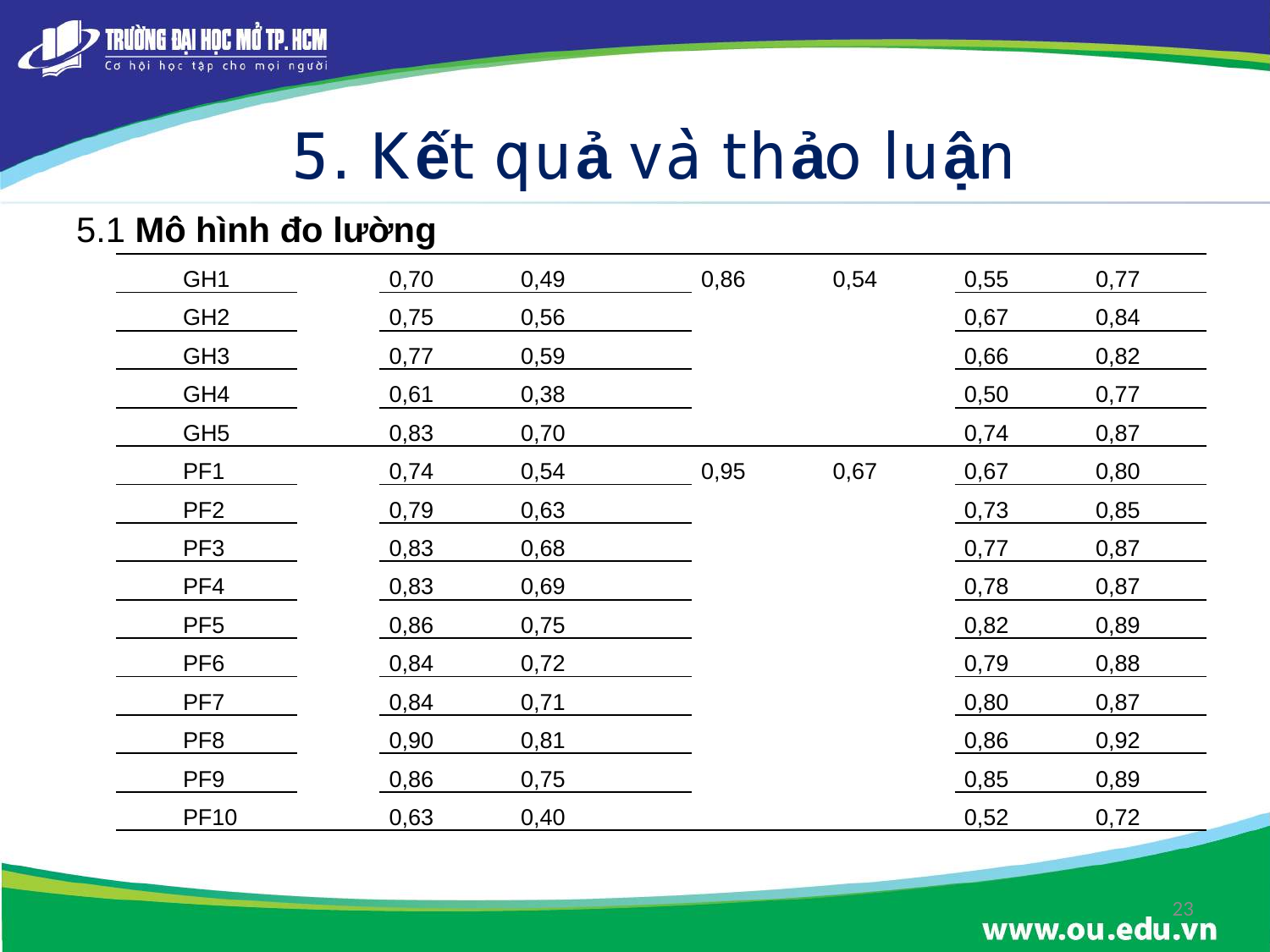

# 5. Kết quả và thảo luận
5.1 Mô hình đo lường

|  | GH1 |  | 0,70 | 0,49 | 0,86 | 0,54 | 0,55 | 0,77 |
| --- | --- | --- | --- | --- | --- | --- | --- | --- |
|  | GH2 |  | 0,75 | 0,56 |  |  | 0,67 | 0,84 |
|  | GH3 |  | 0,77 | 0,59 |  |  | 0,66 | 0,82 |
|  | GH4 |  | 0,61 | 0,38 |  |  | 0,50 | 0,77 |
|  | GH5 |  | 0,83 | 0,70 |  |  | 0,74 | 0,87 |
|  | PF1 |  | 0,74 | 0,54 | 0,95 | 0,67 | 0,67 | 0,80 |
|  | PF2 |  | 0,79 | 0,63 |  |  | 0,73 | 0,85 |
|  | PF3 |  | 0,83 | 0,68 |  |  | 0,77 | 0,87 |
|  | PF4 |  | 0,83 | 0,69 |  |  | 0,78 | 0,87 |
|  | PF5 |  | 0,86 | 0,75 |  |  | 0,82 | 0,89 |
|  | PF6 |  | 0,84 | 0,72 |  |  | 0,79 | 0,88 |
|  | PF7 |  | 0,84 | 0,71 |  |  | 0,80 | 0,87 |
|  | PF8 |  | 0,90 | 0,81 |  |  | 0,86 | 0,92 |
|  | PF9 |  | 0,86 | 0,75 |  |  | 0,85 | 0,89 |
|  | PF10 |  | 0,63 | 0,40 |  |  | 0,52 | 0,72 |
23